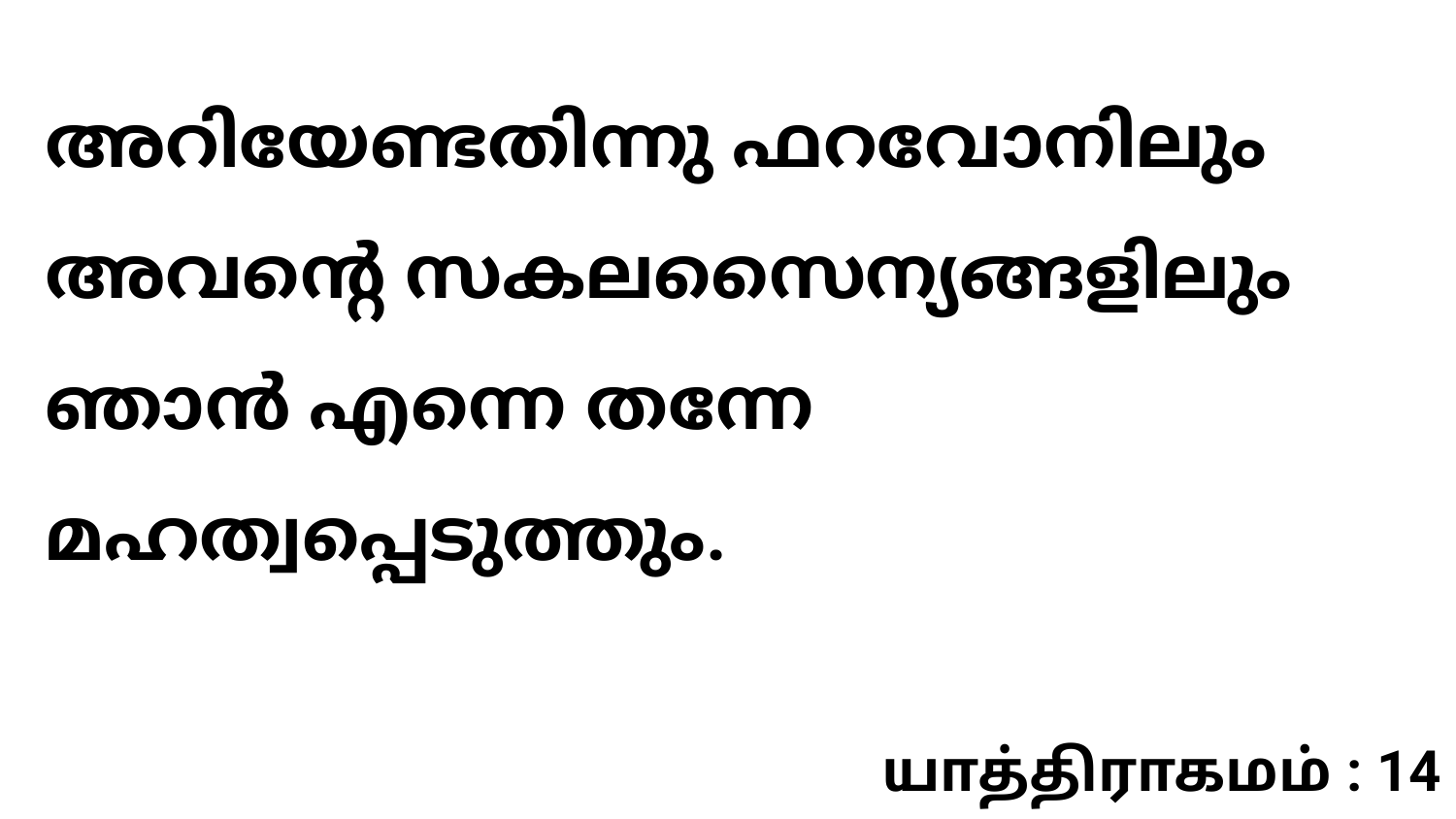

അറിയേണ്ടതിന്നു ഫറവോനിലും അവന്റെ സകലസൈന്യങ്ങളിലും ഞാൻ എന്നെ തന്നേ മഹത്വപ്പെടുത്തും.
யாத்திராகமம் : 14